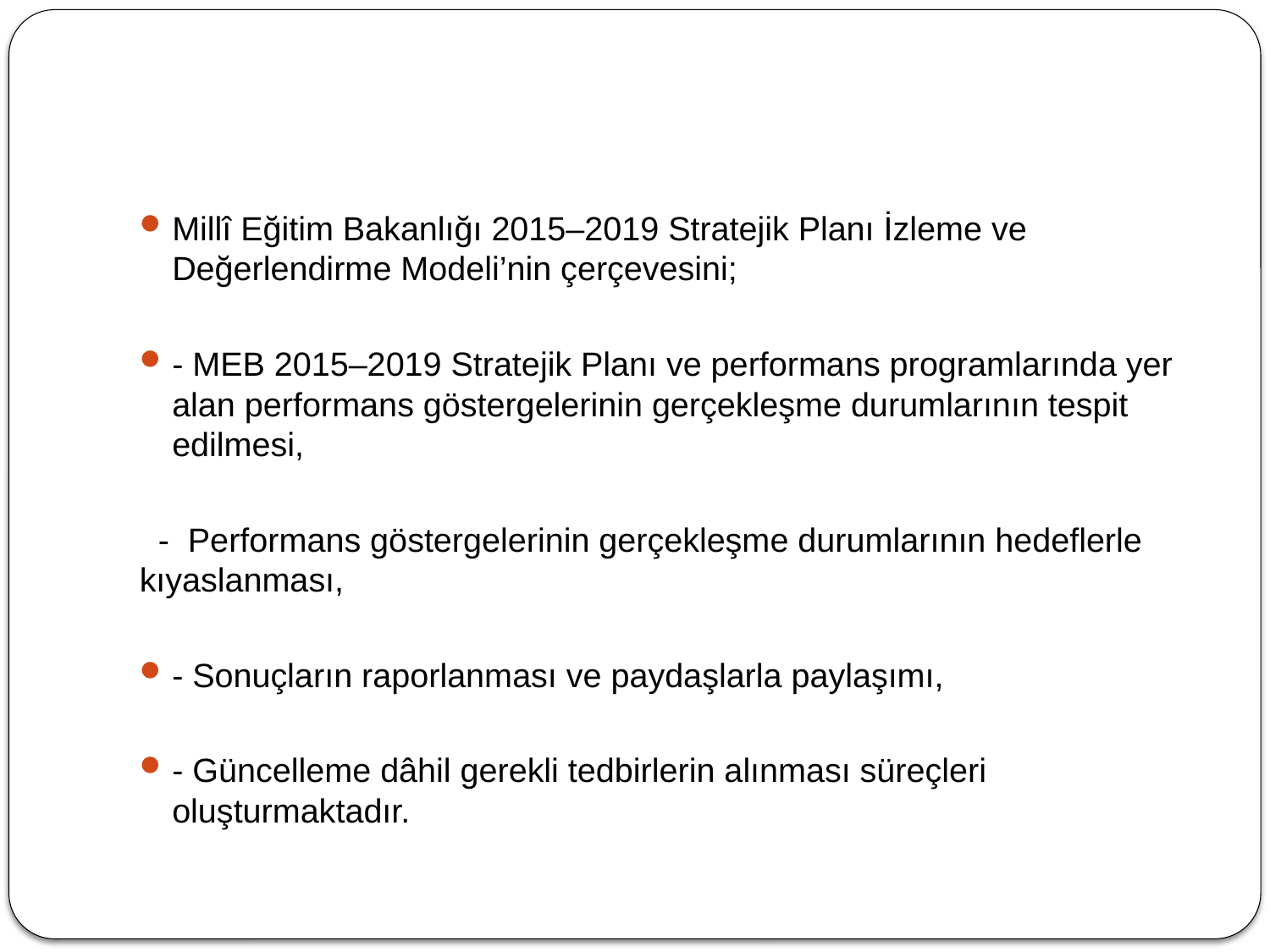

#
Millî Eğitim Bakanlığı 2015–2019 Stratejik Planı İzleme ve Değerlendirme Modeli’nin çerçevesini;

- MEB 2015–2019 Stratejik Planı ve performans programlarında yer alan performans göstergelerinin gerçekleşme durumlarının tespit edilmesi,

  -  Performans göstergelerinin gerçekleşme durumlarının hedeflerle kıyaslanması,

- Sonuçların raporlanması ve paydaşlarla paylaşımı,

- Güncelleme dâhil gerekli tedbirlerin alınması süreçleri oluşturmaktadır.